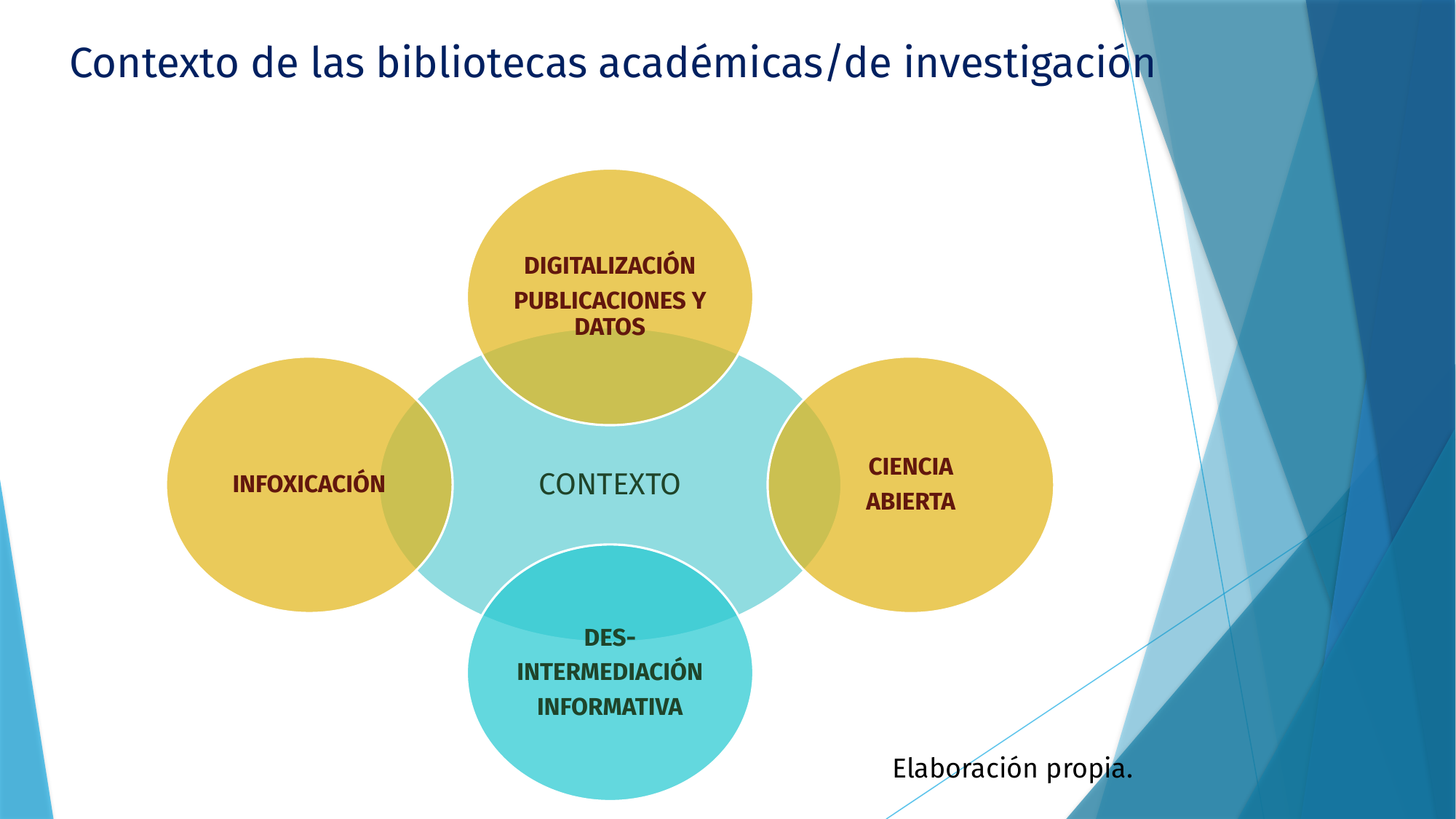

# Contexto de las bibliotecas académicas/de investigación
CONTEXTO
DIGITALIZACIÓN
PUBLICACIONES Y DATOS
CIENCIA
ABIERTA
DES-
INTERMEDIACIÓN
INFORMATIVA
INFOXICACIÓN
Elaboración propia.